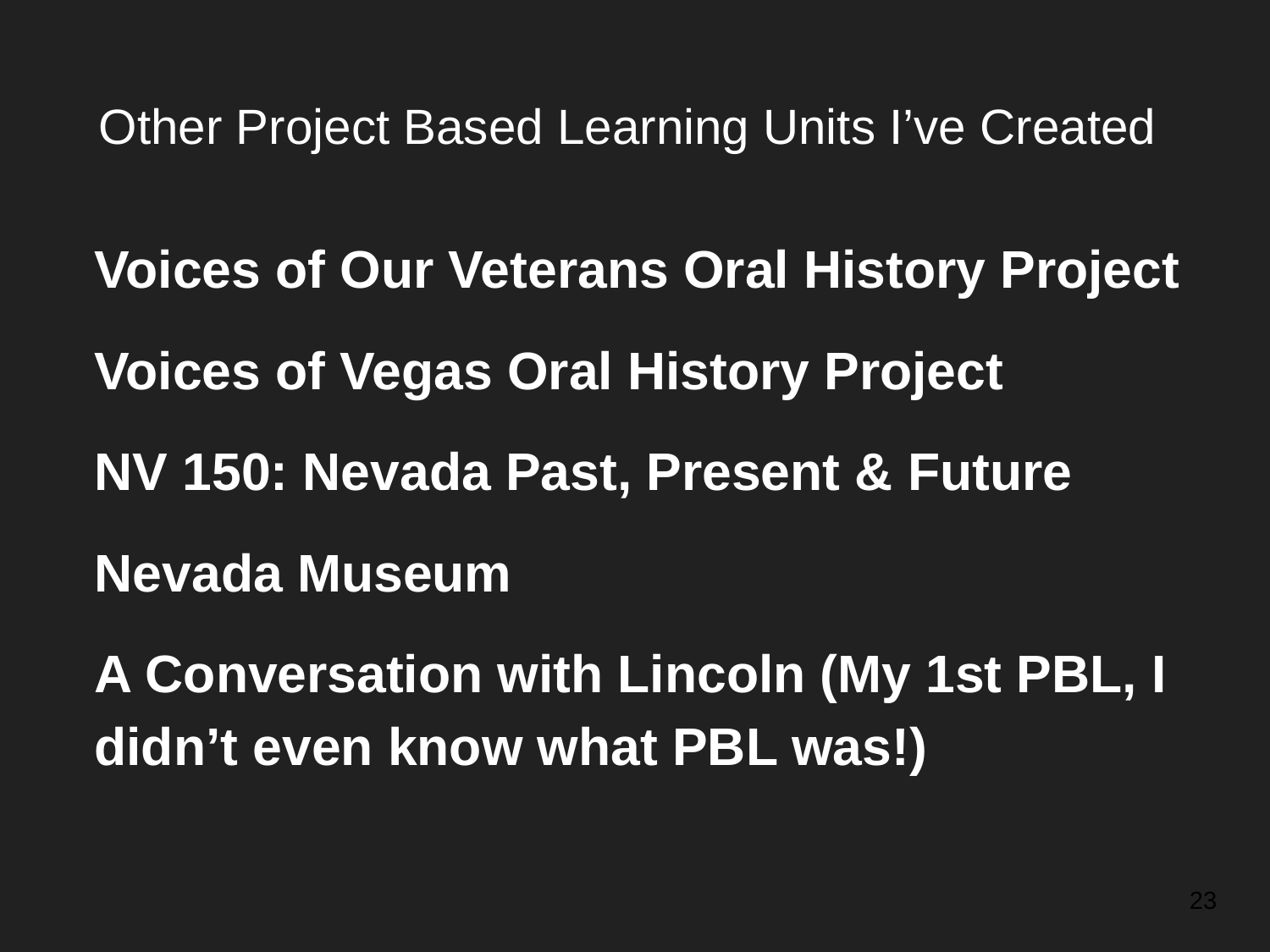

# Other Project Based Learning Units I’ve Created
Voices of Our Veterans Oral History Project
Voices of Vegas Oral History Project
NV 150: Nevada Past, Present & Future
Nevada Museum
A Conversation with Lincoln (My 1st PBL, I didn’t even know what PBL was!)

23